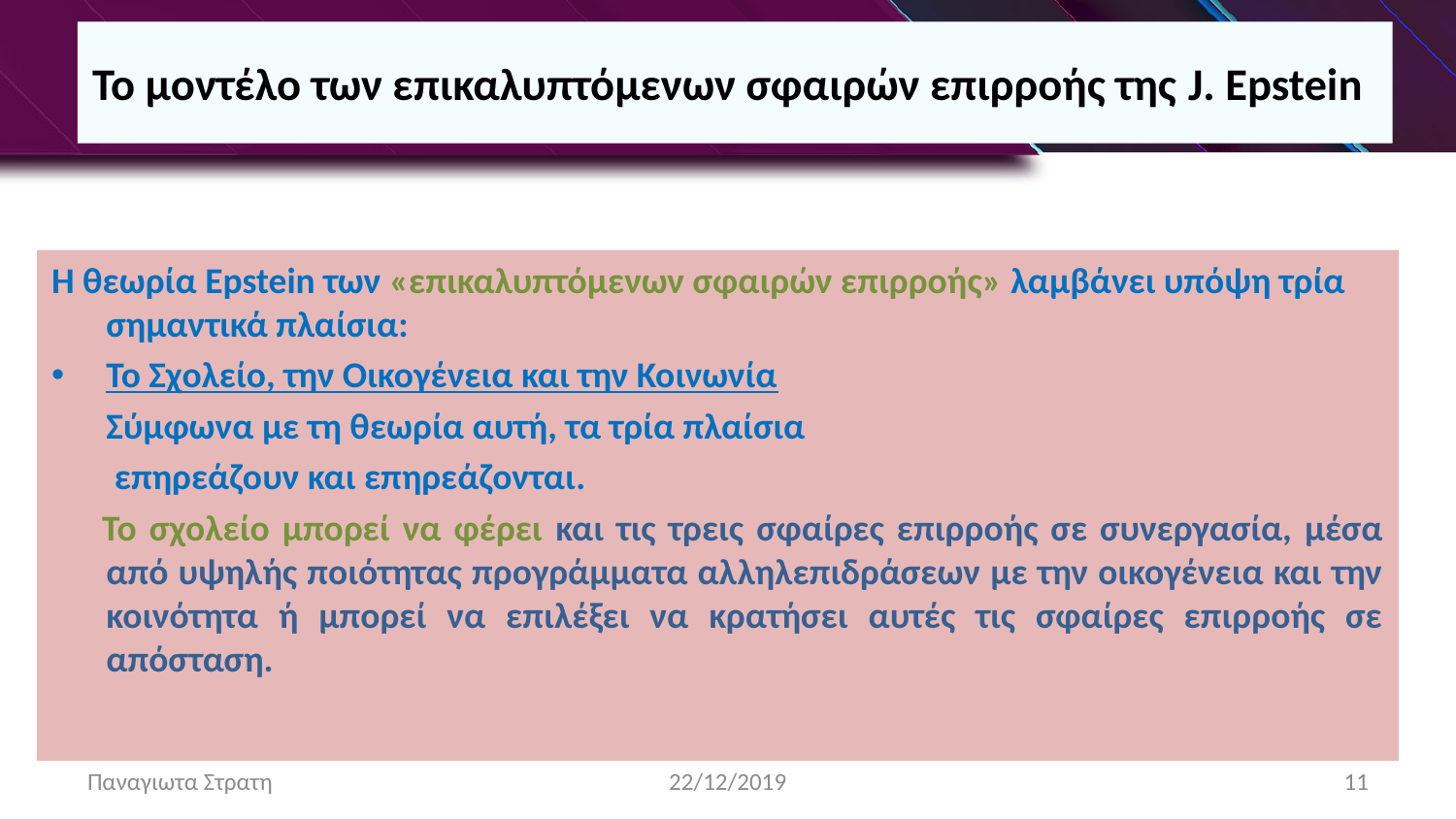

# Το μοντέλο των επικαλυπτόμενων σφαιρών επιρροής της J. Epstein
H θεωρία Epstein των «επικαλυπτόμενων σφαιρών επιρροής» λαμβάνει υπόψη τρία σημαντικά πλαίσια:
Το Σχολείο, την Οικογένεια και την Κοινωνία
	Σύμφωνα με τη θεωρία αυτή, τα τρία πλαίσια
	 επηρεάζουν και επηρεάζονται.
    Το σχολείο μπορεί να φέρει και τις τρεις σφαίρες επιρροής σε συνεργασία, μέσα από υψηλής ποιότητας προγράμματα αλληλεπιδράσεων με την οικογένεια και την κοινότητα ή μπορεί να επιλέξει να κρατήσει αυτές τις σφαίρες επιρροής σε απόσταση.
Παναγιωτα Στρατη
22/12/2019
11